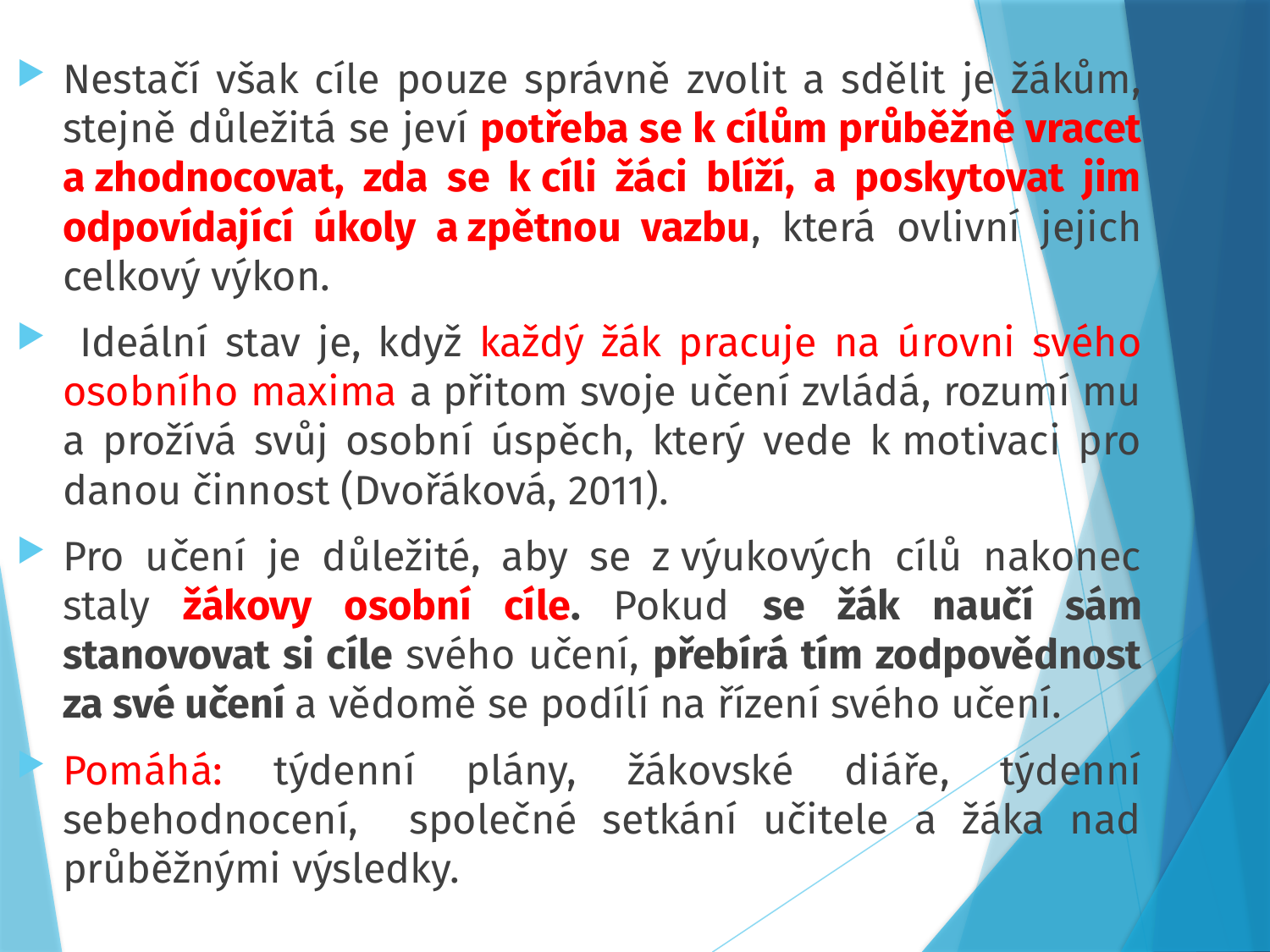

Nestačí však cíle pouze správně zvolit a sdělit je žákům, stejně důležitá se jeví potřeba se k cílům průběžně vracet a zhodnocovat, zda se k cíli žáci blíží, a poskytovat jim odpovídající úkoly a zpětnou vazbu, která ovlivní jejich celkový výkon.
 Ideální stav je, když každý žák pracuje na úrovni svého osobního maxima a přitom svoje učení zvládá, rozumí mu a prožívá svůj osobní úspěch, který vede k motivaci pro danou činnost (Dvořáková, 2011).
Pro učení je důležité, aby se z výukových cílů nakonec staly žákovy osobní cíle. Pokud se žák naučí sám stanovovat si cíle svého učení, přebírá tím zodpovědnost za své učení a vědomě se podílí na řízení svého učení.
Pomáhá: týdenní plány, žákovské diáře, týdenní sebehodnocení,  společné setkání učitele a žáka nad průběžnými výsledky.